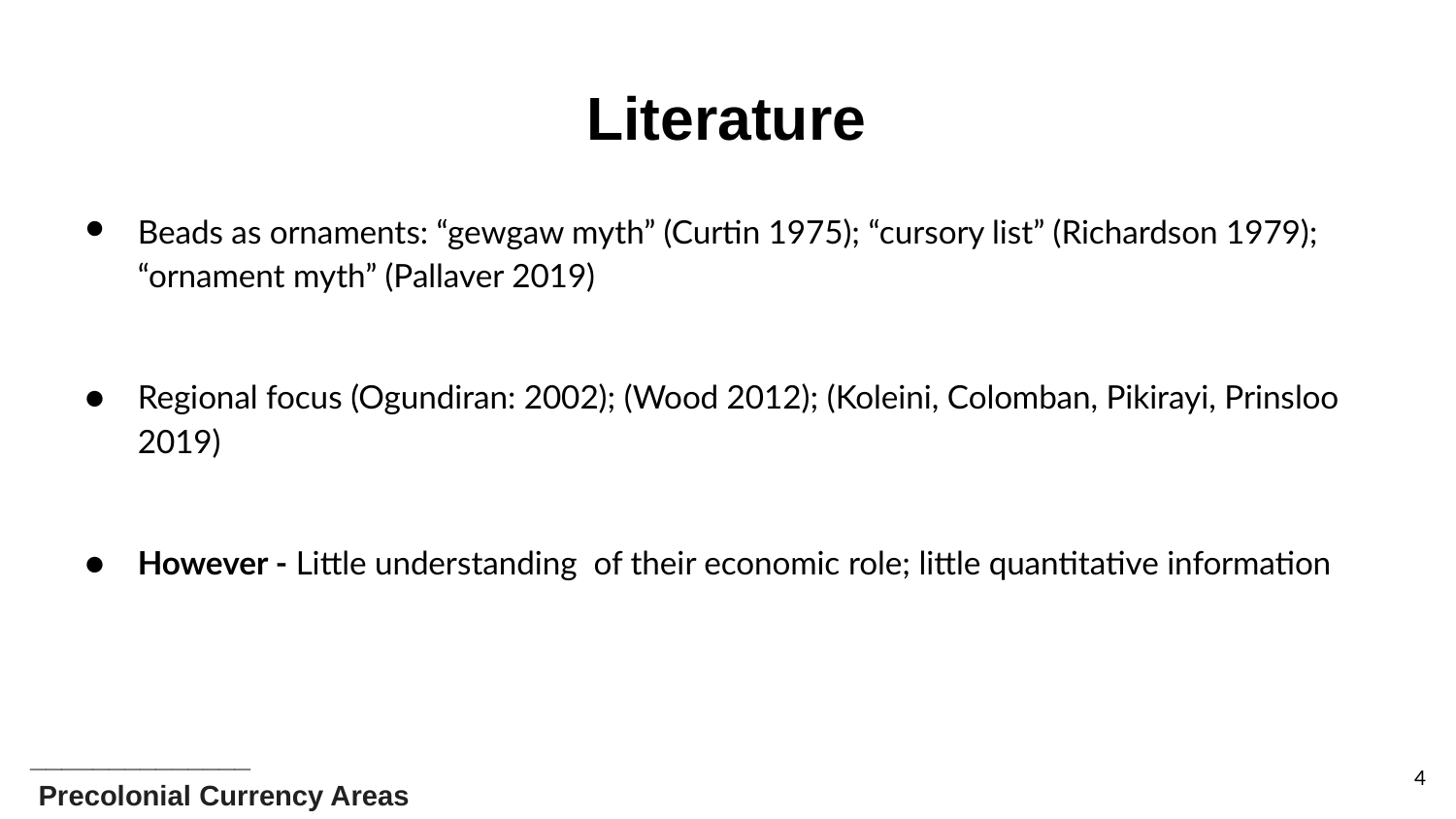

# Literature
Beads as ornaments: “gewgaw myth” (Curtin 1975); “cursory list” (Richardson 1979); “ornament myth” (Pallaver 2019)

Regional focus (Ogundiran: 2002); (Wood 2012); (Koleini, Colomban, Pikirayi, Prinsloo 2019)

However - Little understanding  of their economic role; little quantitative information

______________
Precolonial Currency Areas
4